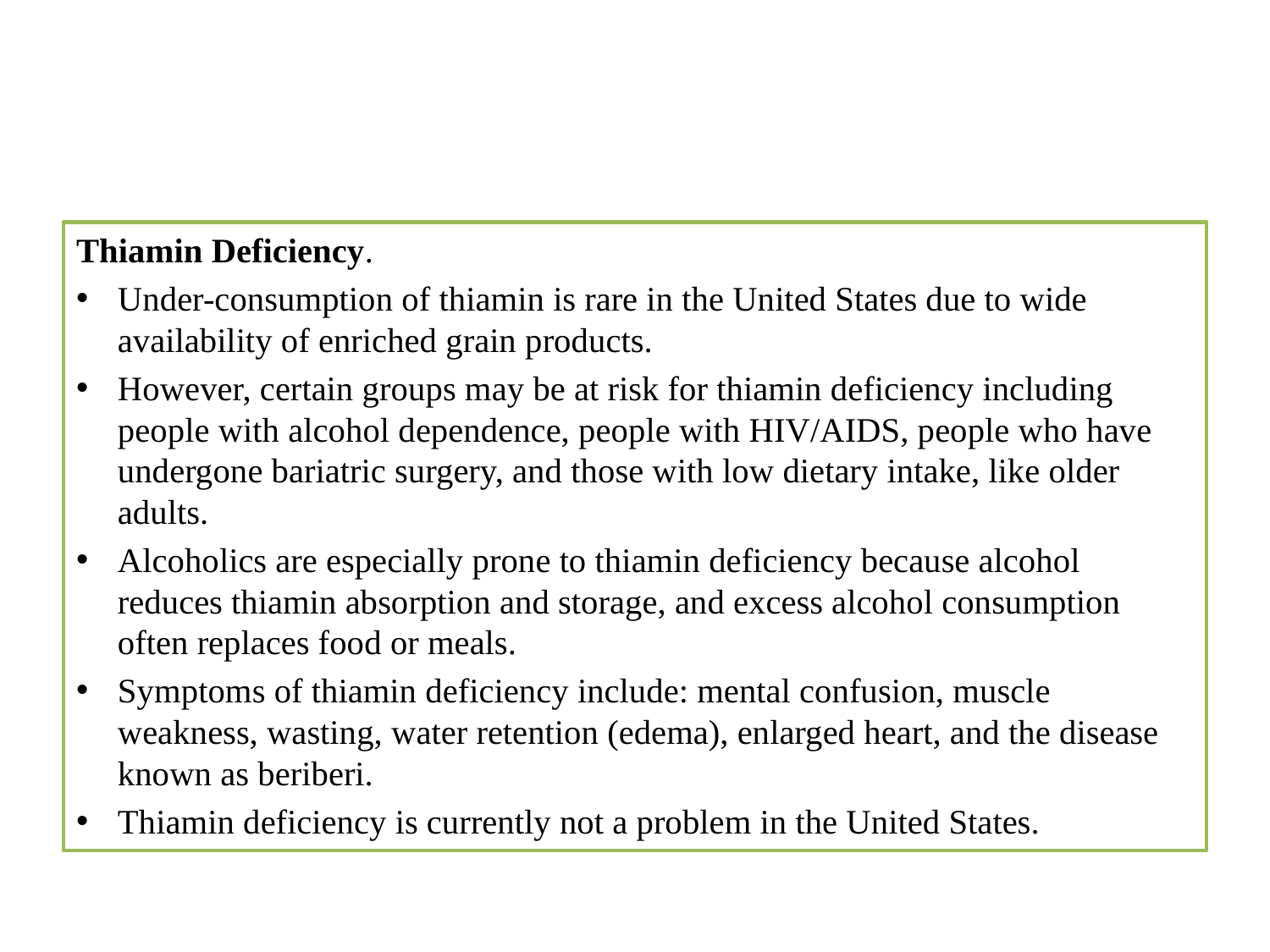

#
Thiamin Deficiency.
Under-consumption of thiamin is rare in the United States due to wide availability of enriched grain products.
However, certain groups may be at risk for thiamin deficiency including people with alcohol dependence, people with HIV/AIDS, people who have undergone bariatric surgery, and those with low dietary intake, like older adults.
Alcoholics are especially prone to thiamin deficiency because alcohol reduces thiamin absorption and storage, and excess alcohol consumption often replaces food or meals.
Symptoms of thiamin deficiency include: mental confusion, muscle weakness, wasting, water retention (edema), enlarged heart, and the disease known as beriberi.
Thiamin deficiency is currently not a problem in the United States.